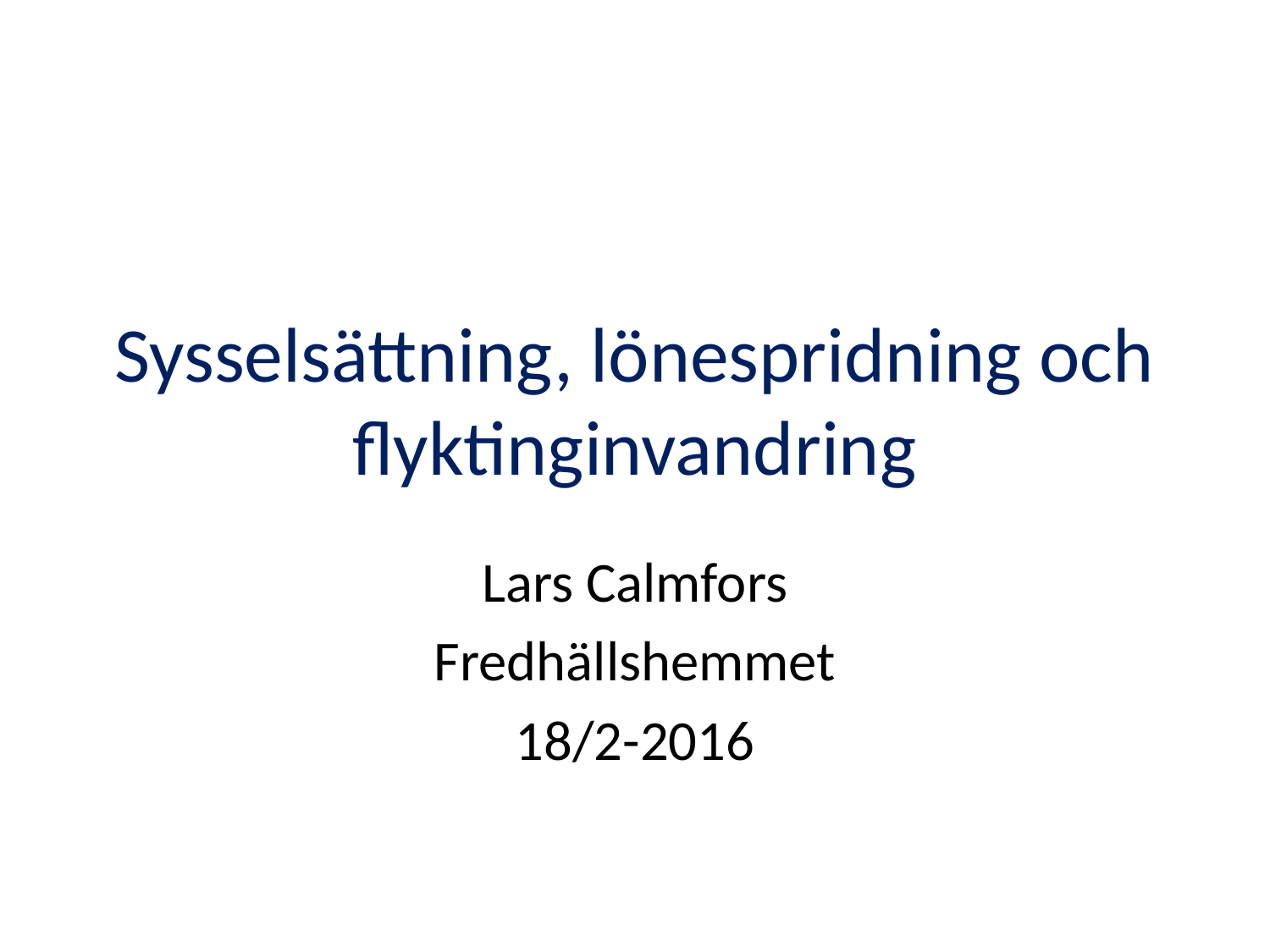

# Sysselsättning, lönespridning och flyktinginvandring
Lars Calmfors
Fredhällshemmet
18/2-2016